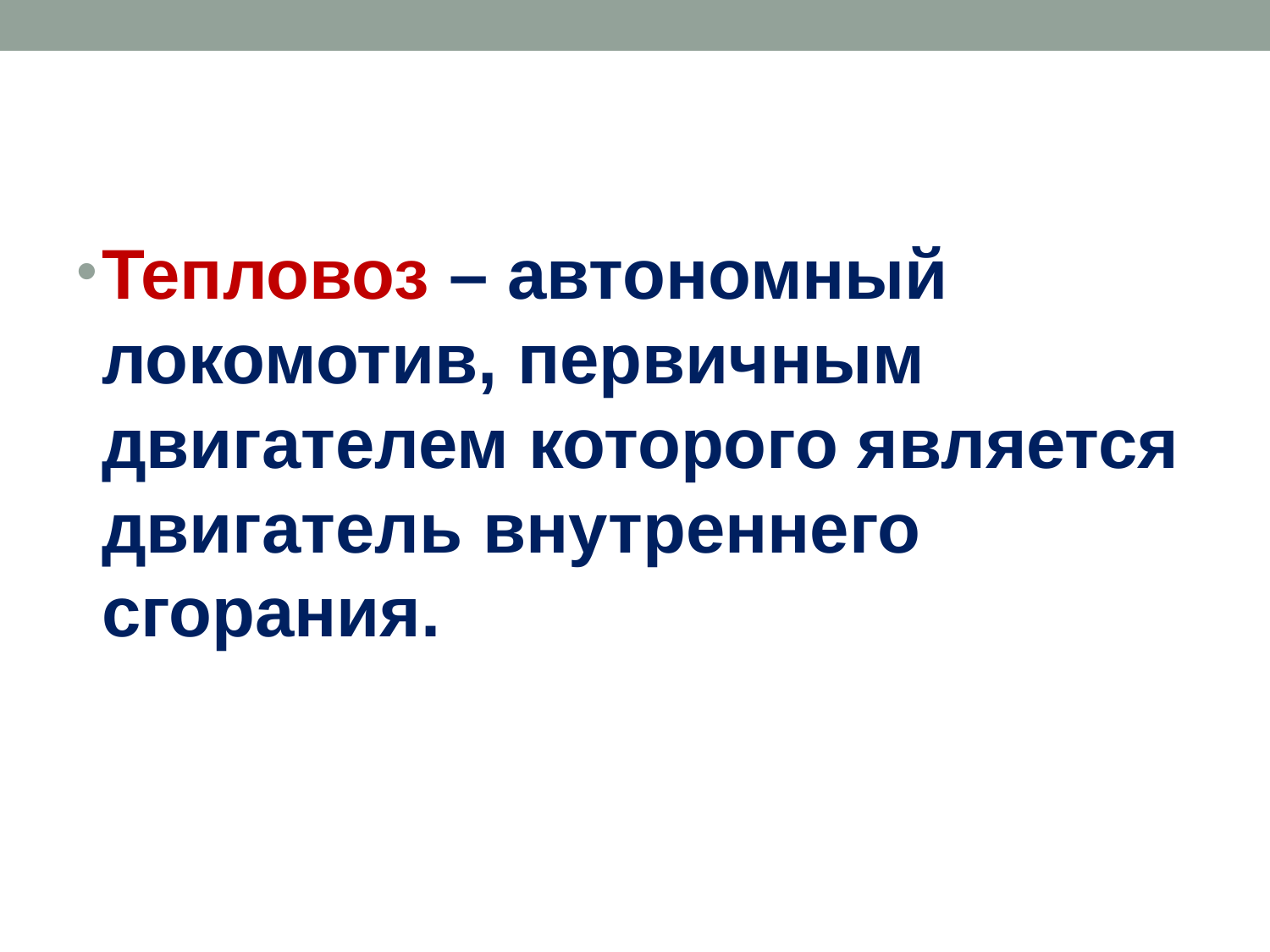

#
Тепловоз – автономный локомотив, первичным двигателем которого является двигатель внутреннего сгорания.